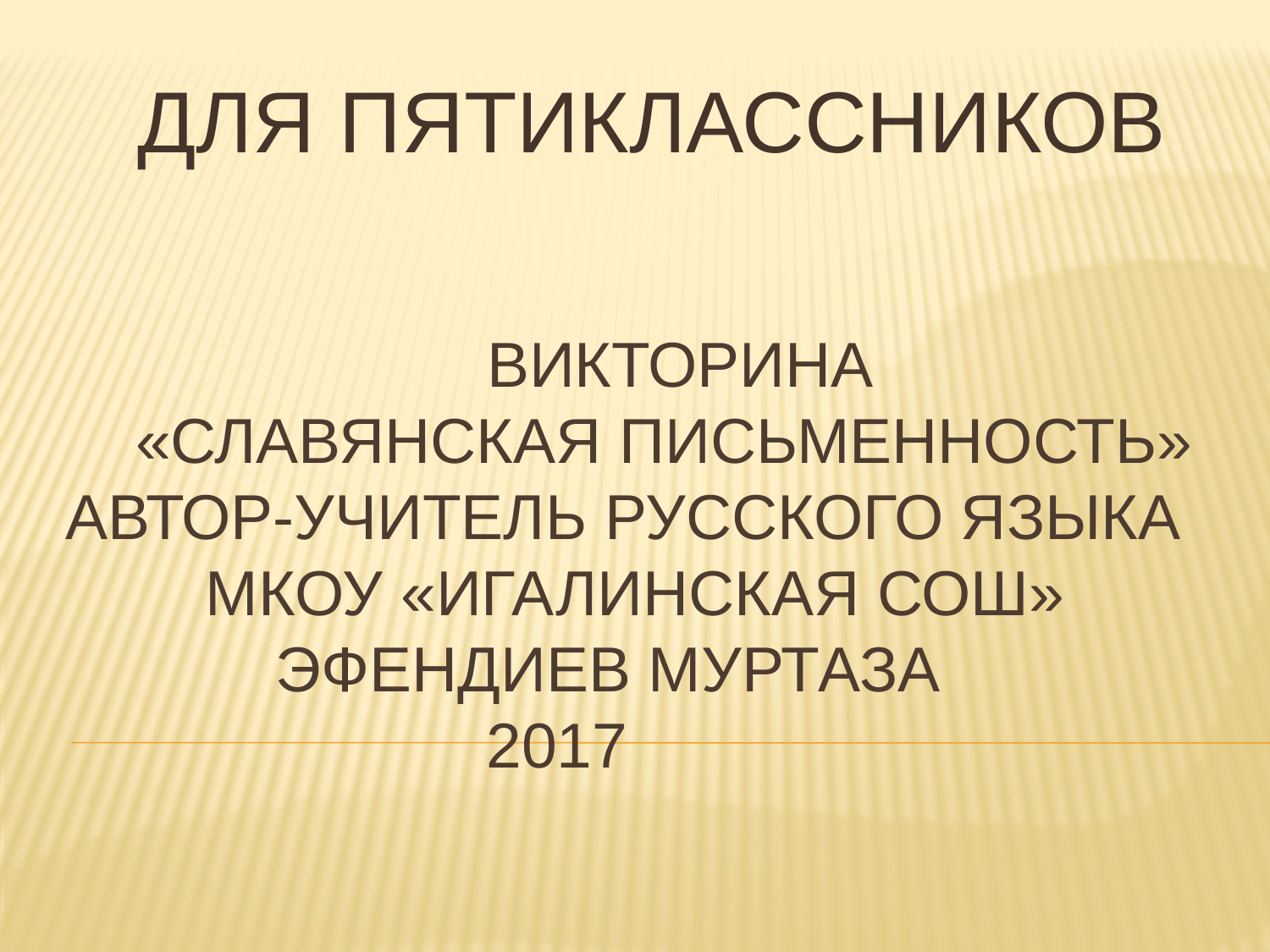

ДЛЯ ПЯТИКЛАССНИКОВ
# ВИКТОРИНА «Славянская письменность» Автор-учитель русского языка МКОУ «Игалинская СОШ» Эфендиев Муртаза 2017